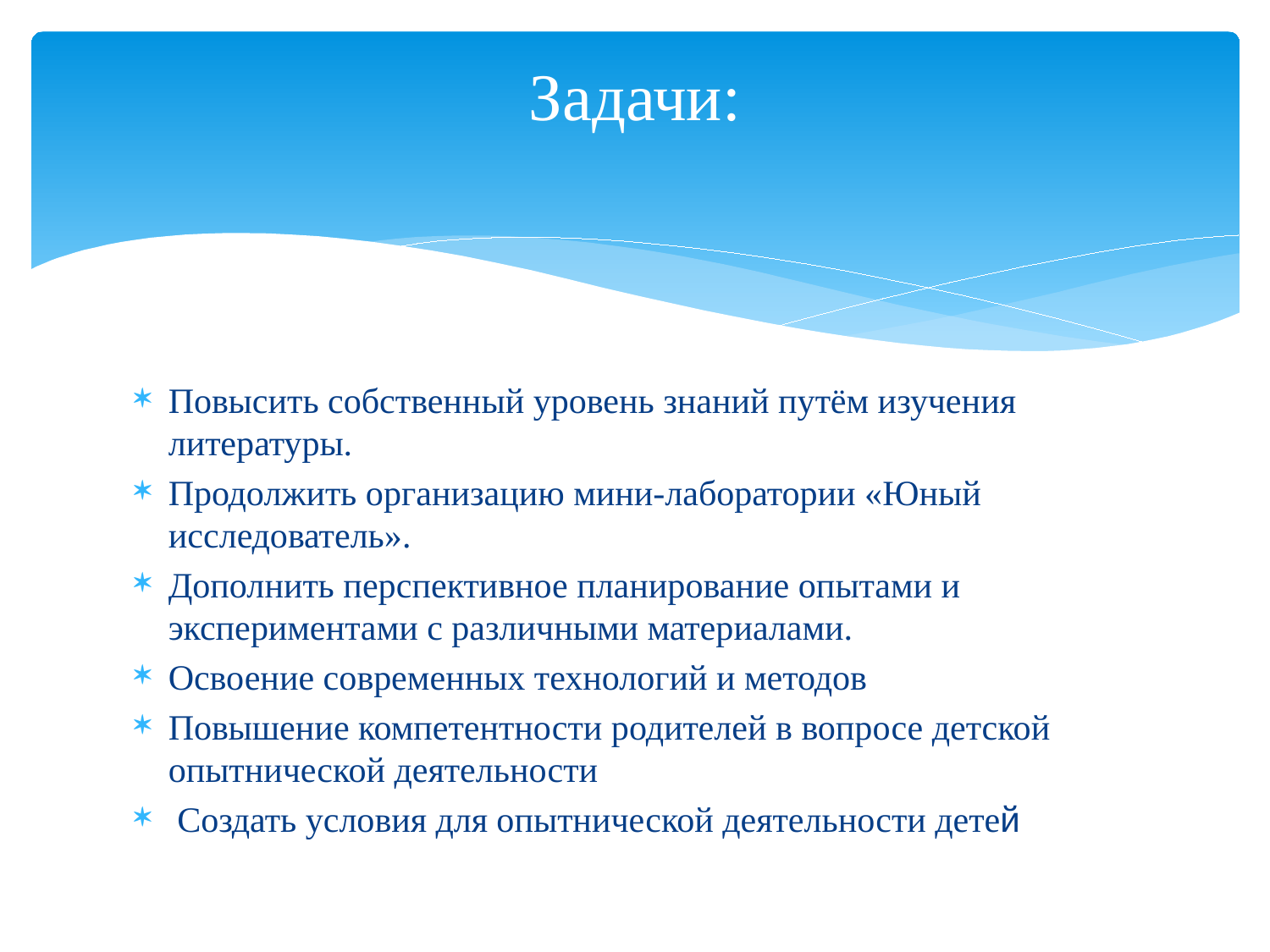

# Задачи:
Повысить собственный уровень знаний путём изучения литературы.
Продолжить организацию мини-лаборатории «Юный исследователь».
Дополнить перспективное планирование опытами и экспериментами с различными материалами.
Освоение современных технологий и методов
Повышение компетентности родителей в вопросе детской опытнической деятельности
 Создать условия для опытнической деятельности детей